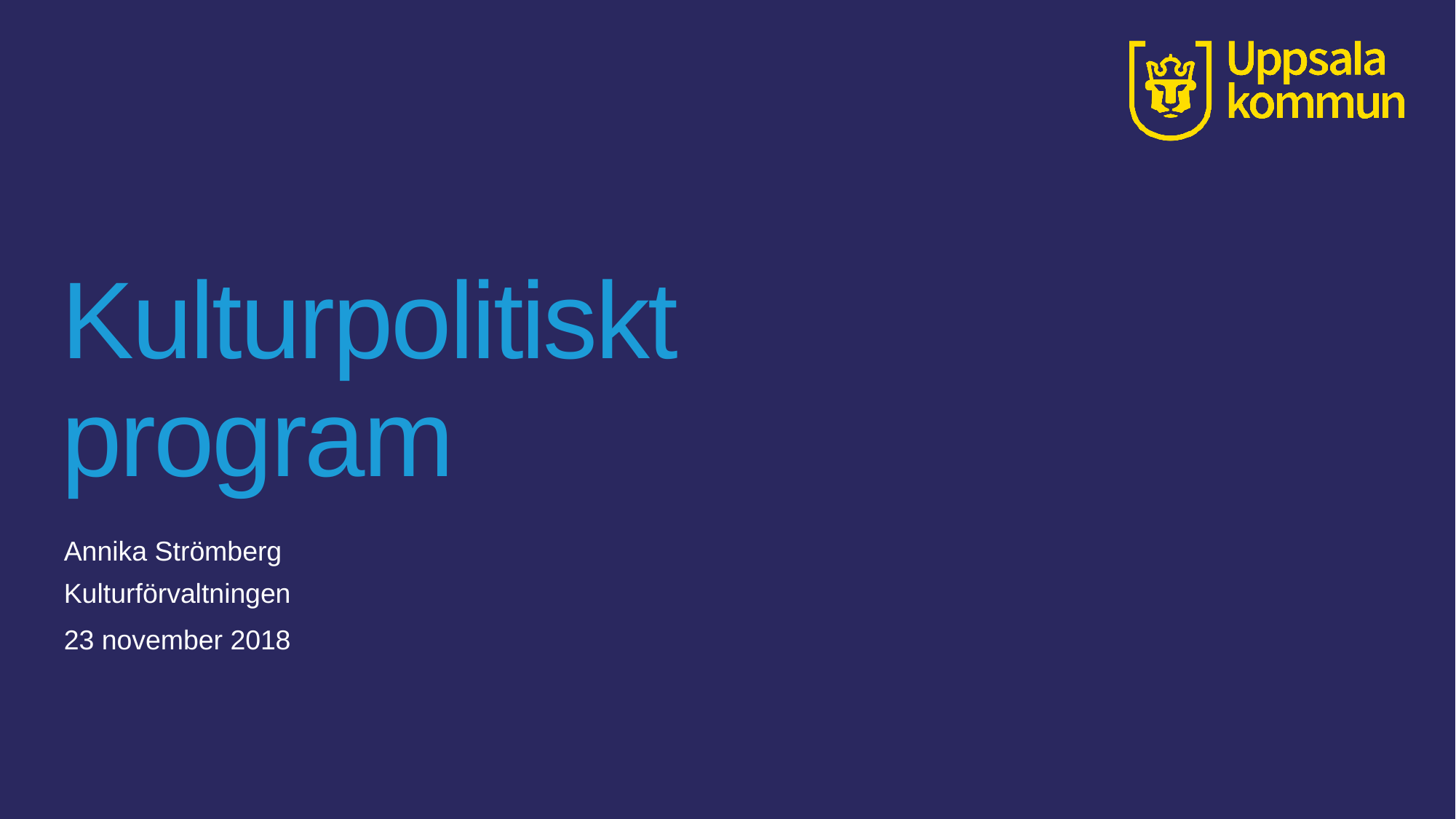

# Kulturpolitiskt program
Annika Strömberg
Kulturförvaltningen
23 november 2018